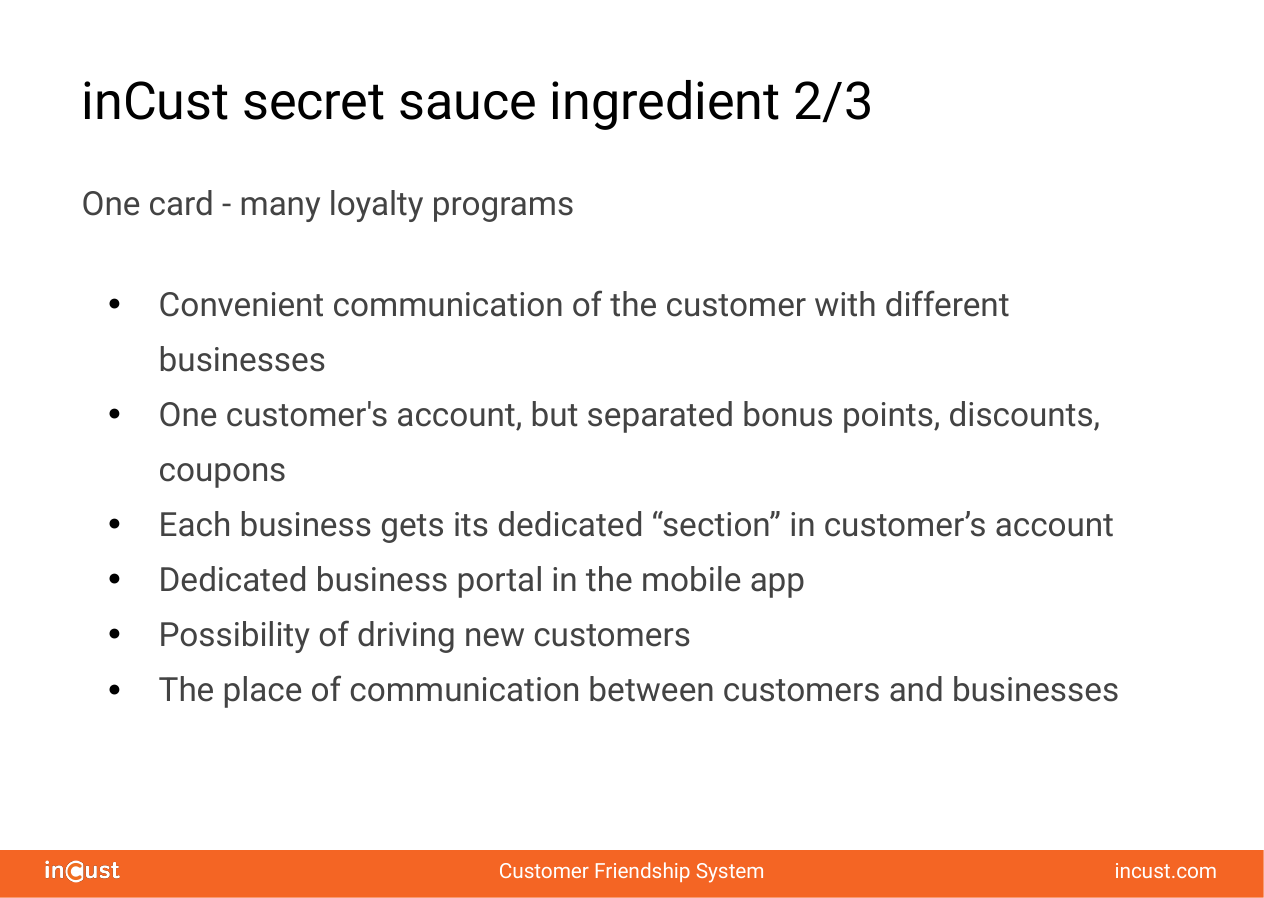

# inCust secret sauce ingredient 2/3
One card - many loyalty programs

Convenient communication of the customer with different businesses
One customer's account, but separated bonus points, discounts, coupons
Each business gets its dedicated “section” in customer’s account
Dedicated business portal in the mobile app
Possibility of driving new customers
The place of communication between customers and businesses
Customer Friendship System